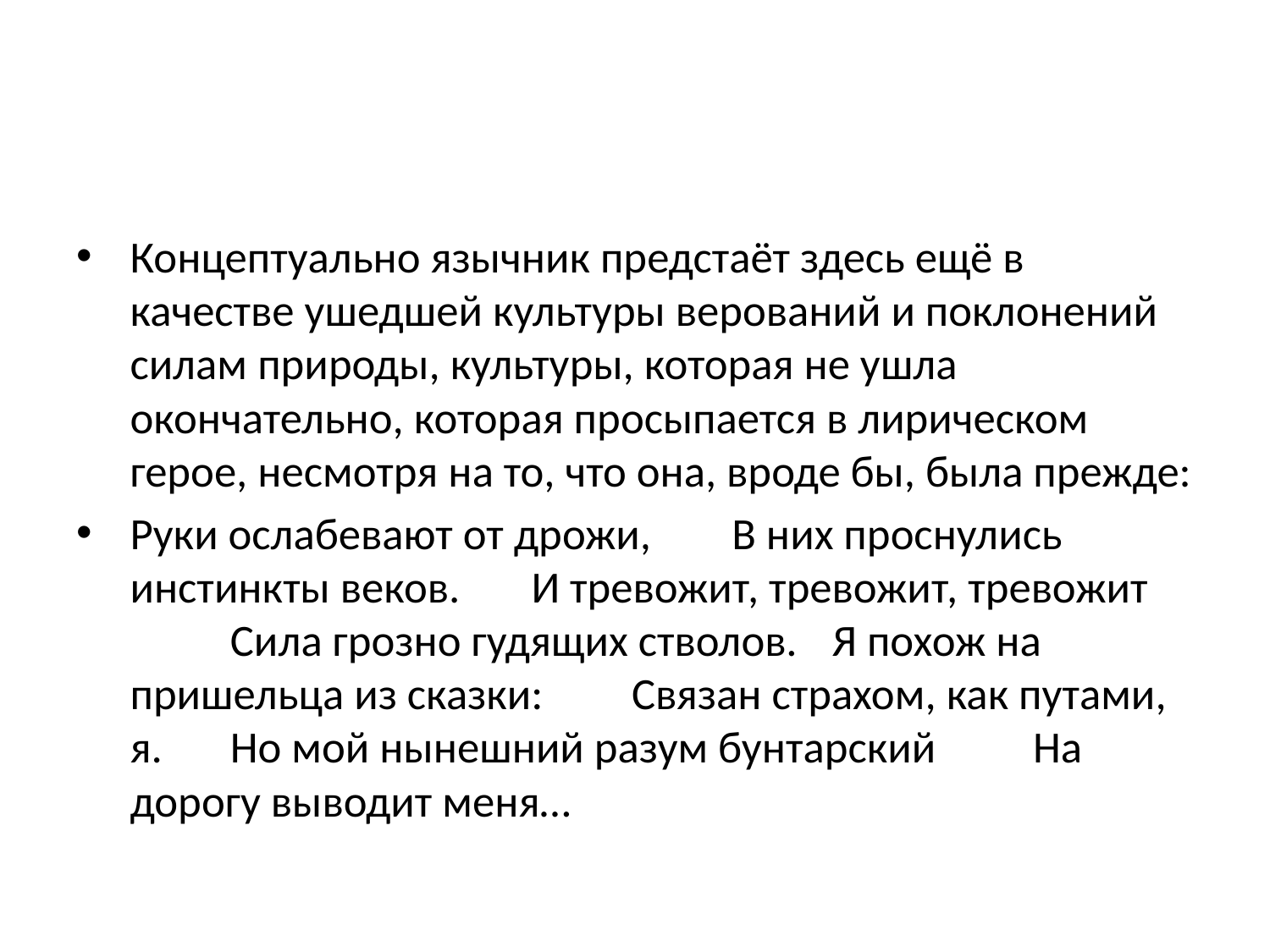

#
Концептуально язычник предстаёт здесь ещё в качестве ушедшей культуры верований и поклонений силам природы, культуры, которая не ушла окончательно, которая просыпается в лирическом герое, несмотря на то, что она, вроде бы, была прежде:
Руки ослабевают от дрожи, 							В них проснулись инстинкты веков. 					И тревожит, тревожит, тревожит 						Сила грозно гудящих стволов. 						Я похож на пришельца из сказки: 					Связан страхом, как путами, я. 						Но мой нынешний разум бунтарский 						На дорогу выводит меня…